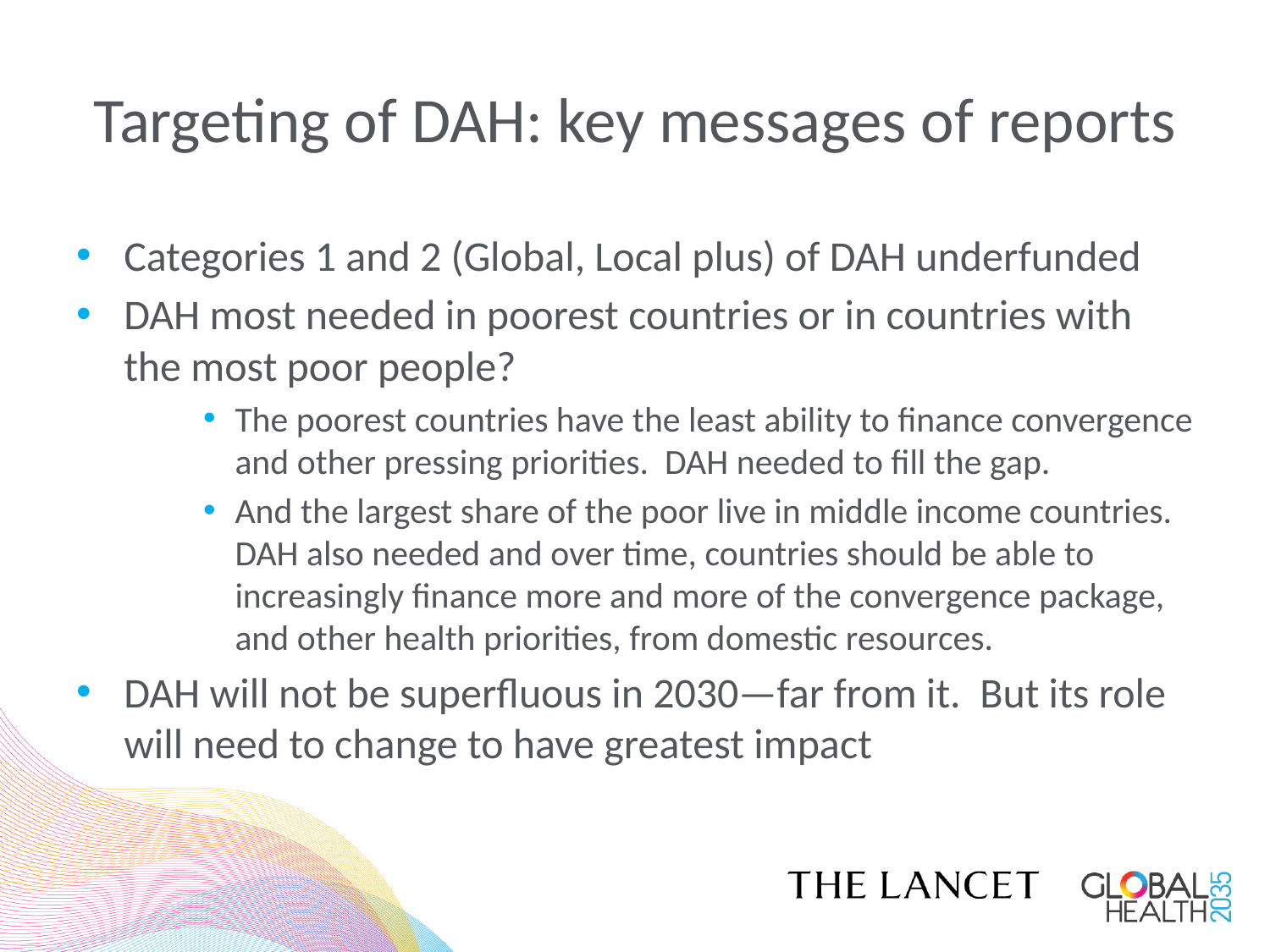

# Targeting of DAH: key messages of reports
Categories 1 and 2 (Global, Local plus) of DAH underfunded
DAH most needed in poorest countries or in countries with the most poor people?
The poorest countries have the least ability to finance convergence and other pressing priorities.  DAH needed to fill the gap.
And the largest share of the poor live in middle income countries.  DAH also needed and over time, countries should be able to increasingly finance more and more of the convergence package, and other health priorities, from domestic resources.
DAH will not be superfluous in 2030—far from it.  But its role will need to change to have greatest impact